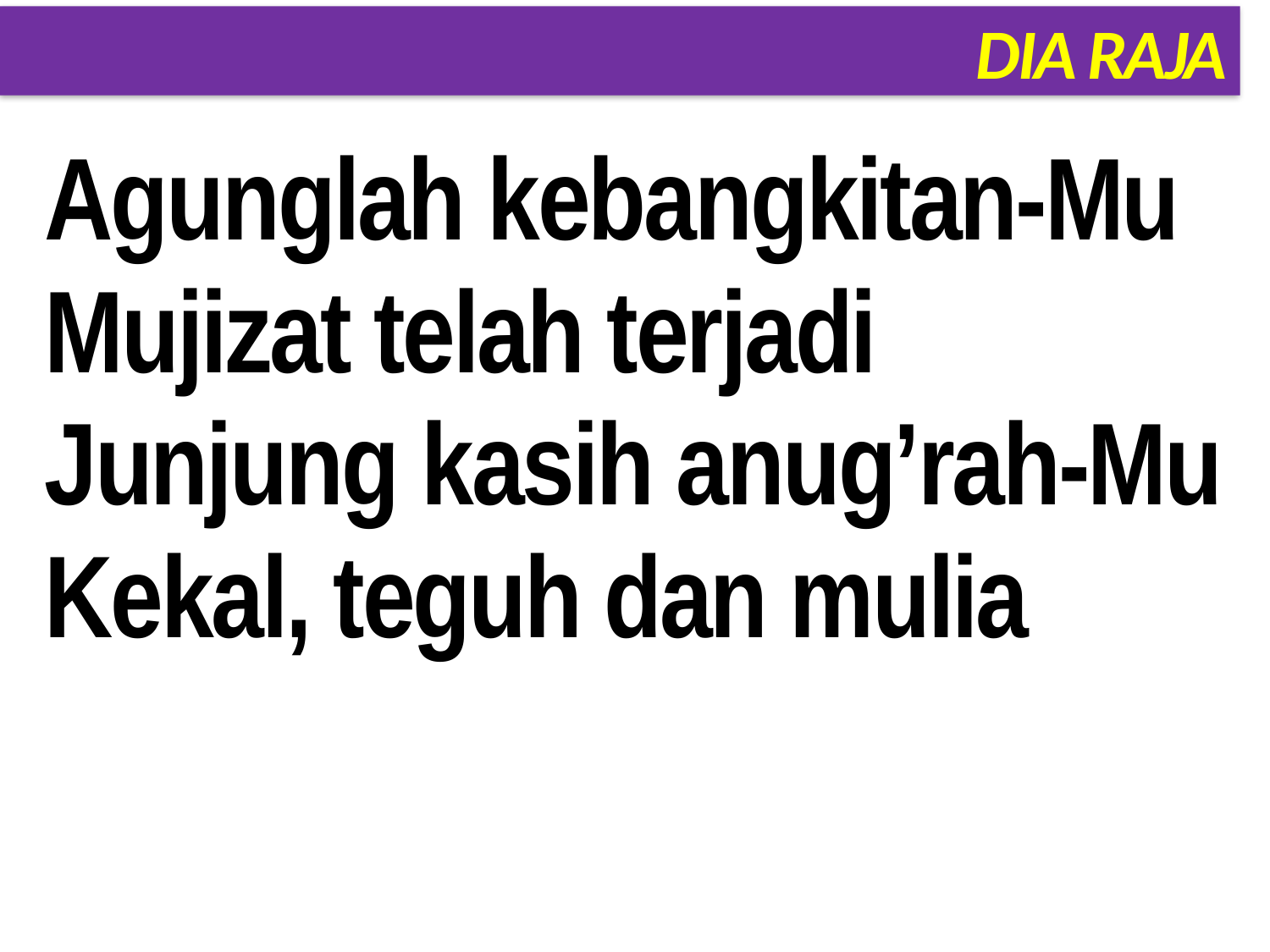

# DIA RAJA
Agunglah kebangkitan-Mu
Mujizat telah terjadi
Junjung kasih anug’rah-Mu
Kekal, teguh dan mulia